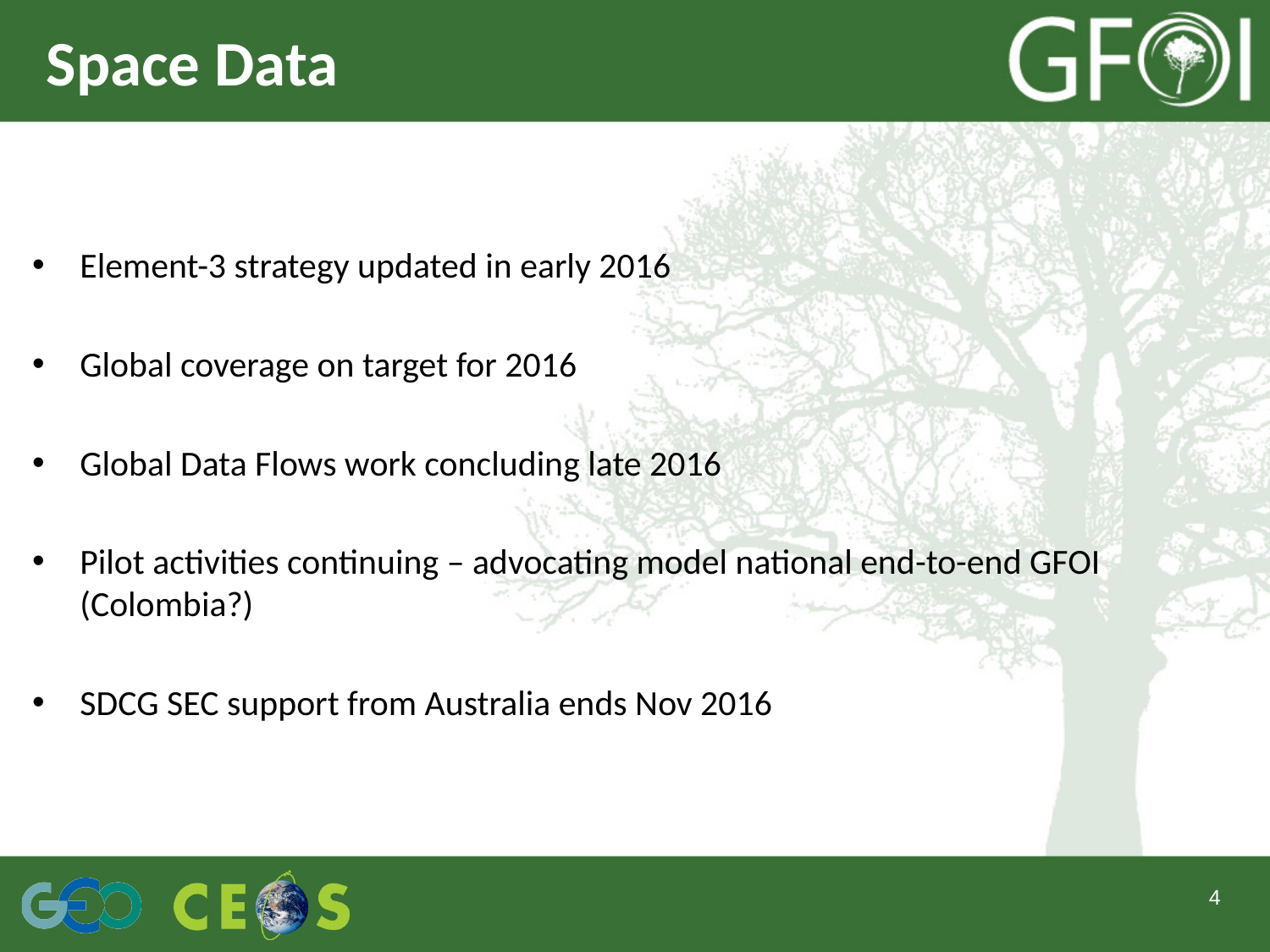

# Space Data

Element-3 strategy updated in early 2016

Global coverage on target for 2016

Global Data Flows work concluding late 2016

Pilot activities continuing – advocating model national end-to-end GFOI (Colombia?)

SDCG SEC support from Australia ends Nov 2016

4